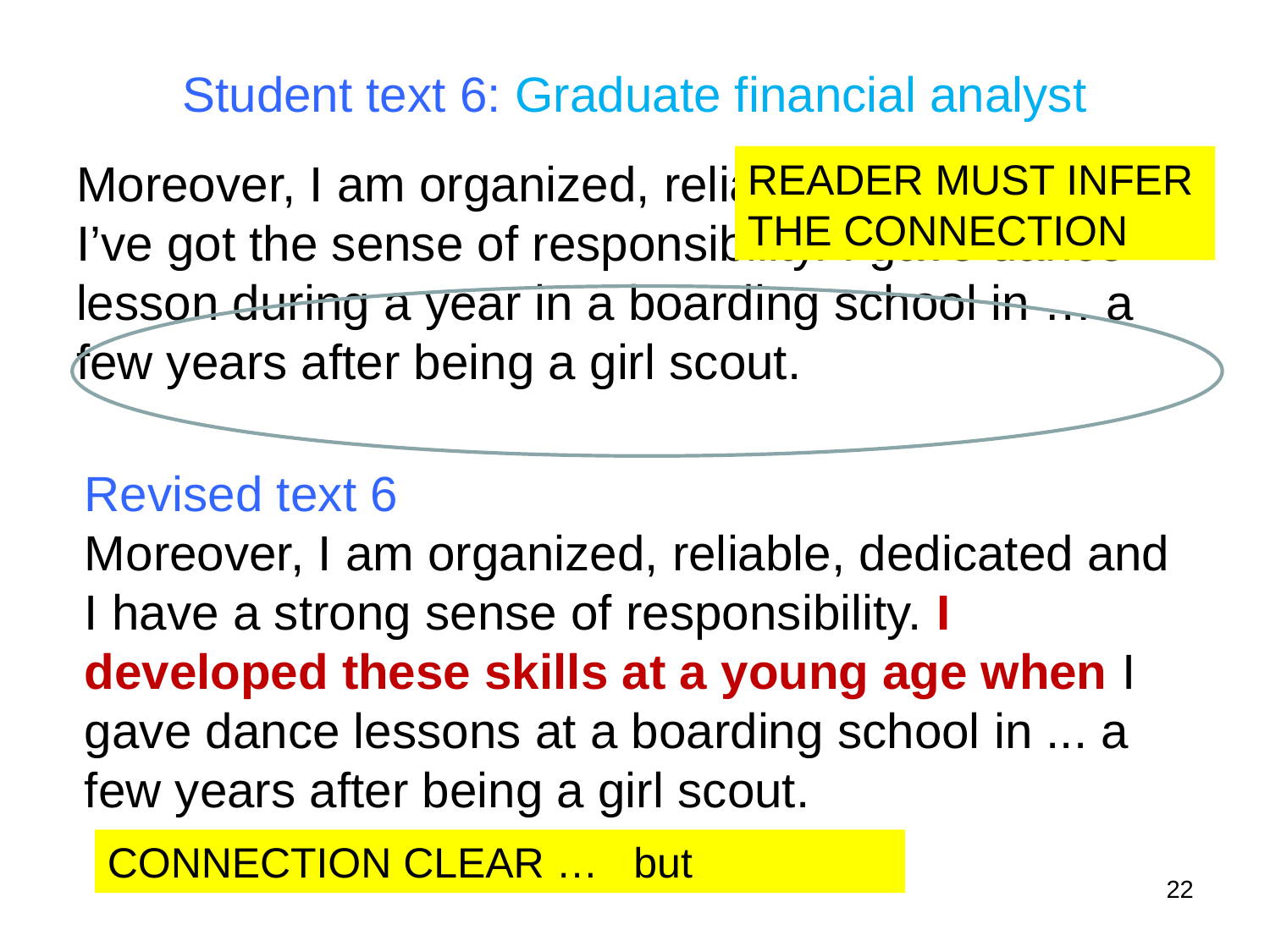

# Student text 6: Graduate financial analyst
Moreover, I am organized, reliable, dedicated and I’ve got the sense of responsibility. I gave dance lesson during a year in a boarding school in … a few years after being a girl scout.
READER MUST INFER THE CONNECTION

Revised text 6
Moreover, I am organized, reliable, dedicated and I have a strong sense of responsibility. I developed these skills at a young age when I gave dance lessons at a boarding school in ... a few years after being a girl scout.
CONNECTION CLEAR …   but
22